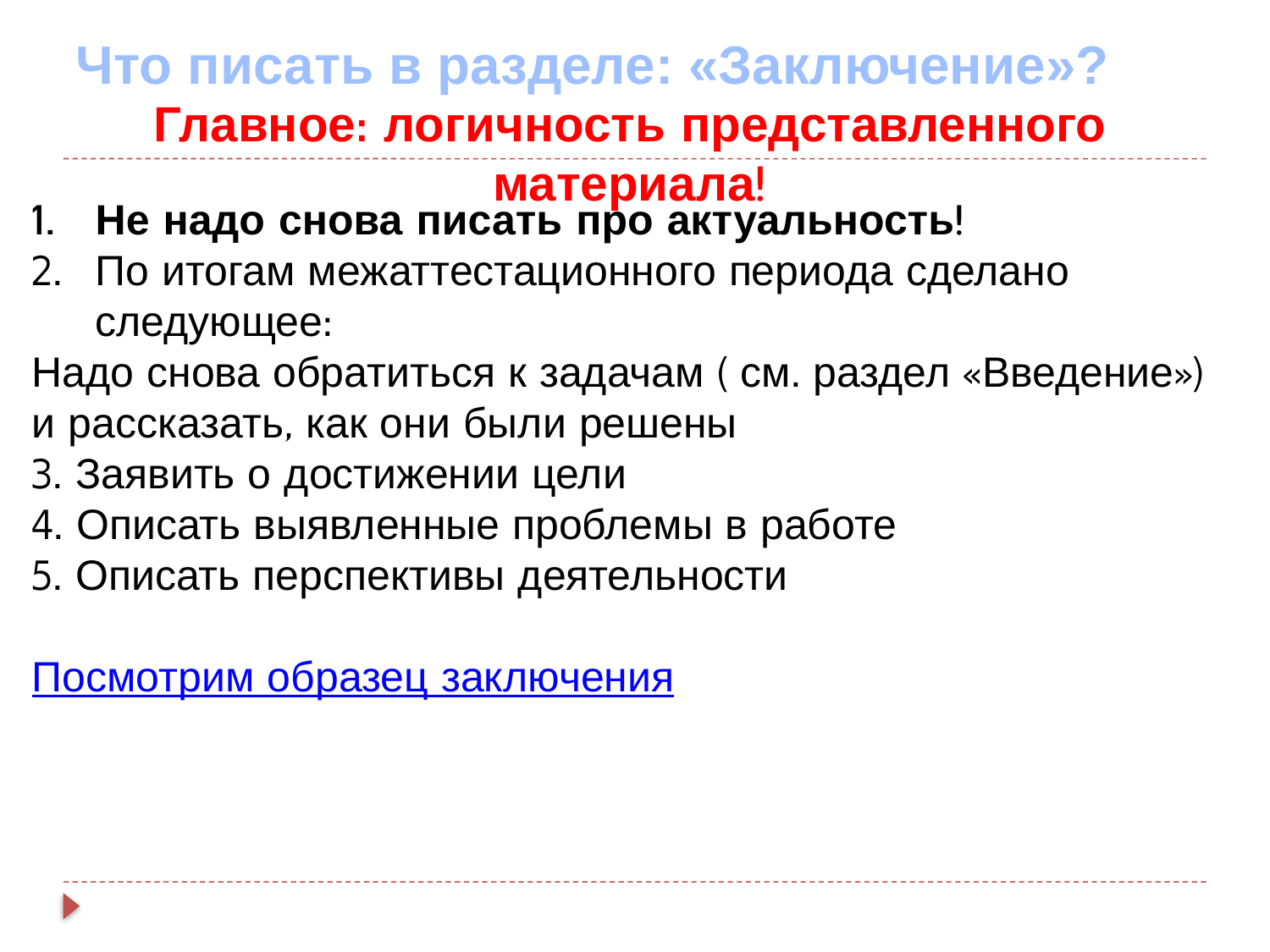

# Что писать в разделе: «Заключение»?
Главное: логичность представленного материала!

Не надо снова писать про актуальность!
По итогам межаттестационного периода сделано следующее:
Надо снова обратиться к задачам ( см. раздел «Введение») и рассказать, как они были решены
3. Заявить о достижении цели
4. Описать выявленные проблемы в работе
5. Описать перспективы деятельности

Посмотрим образец заключения